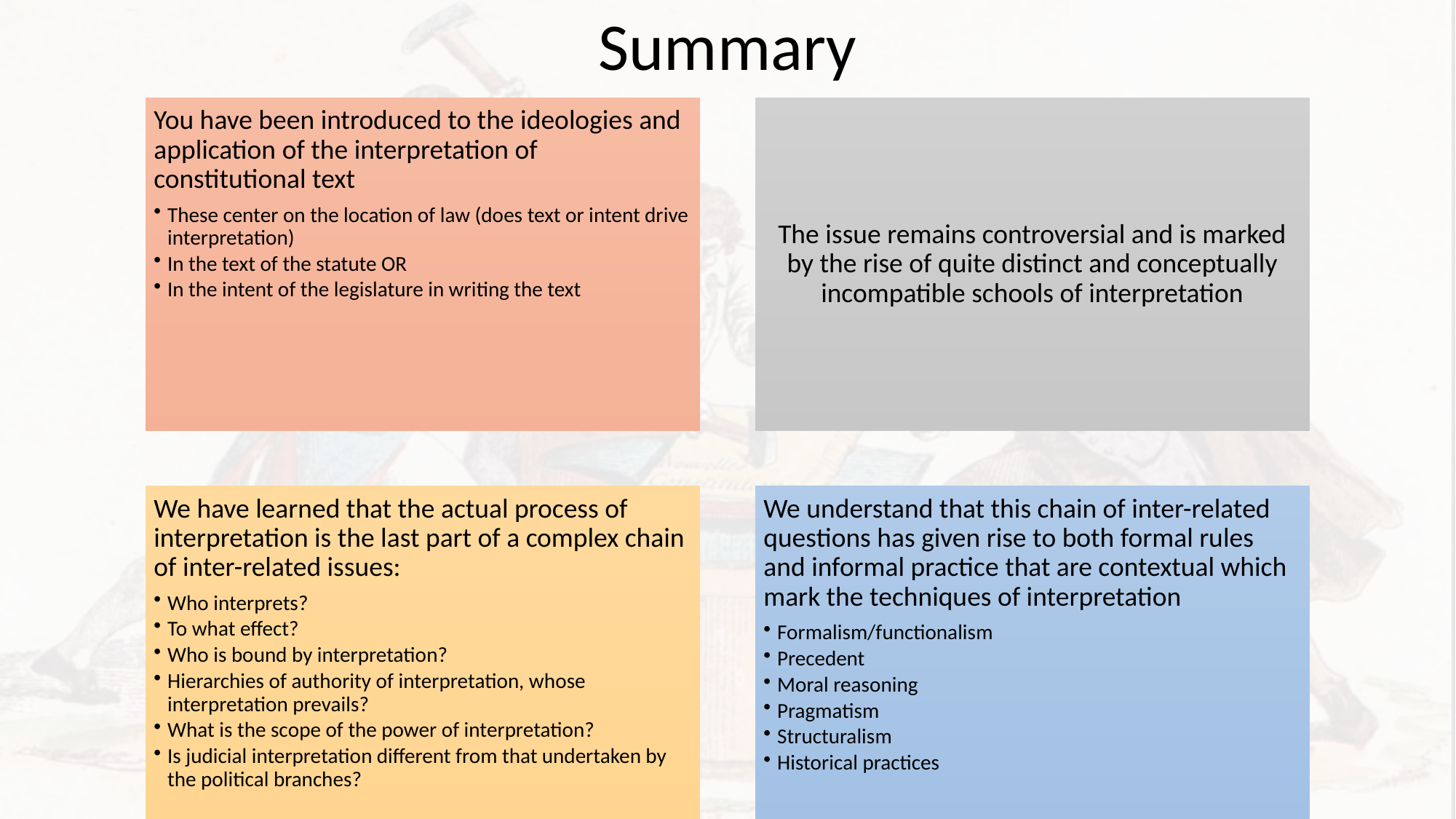

# Summary
You have been introduced to the ideologies and application of the interpretation of constitutional text
These center on the location of law (does text or intent drive interpretation)
In the text of the statute OR
In the intent of the legislature in writing the text
The issue remains controversial and is marked by the rise of quite distinct and conceptually incompatible schools of interpretation
We have learned that the actual process of interpretation is the last part of a complex chain of inter-related issues:
Who interprets?
To what effect?
Who is bound by interpretation?
Hierarchies of authority of interpretation, whose interpretation prevails?
What is the scope of the power of interpretation?
Is judicial interpretation different from that undertaken by the political branches?
We understand that this chain of inter-related questions has given rise to both formal rules and informal practice that are contextual which mark the techniques of interpretation
Formalism/functionalism
Precedent
Moral reasoning
Pragmatism
Structuralism
Historical practices